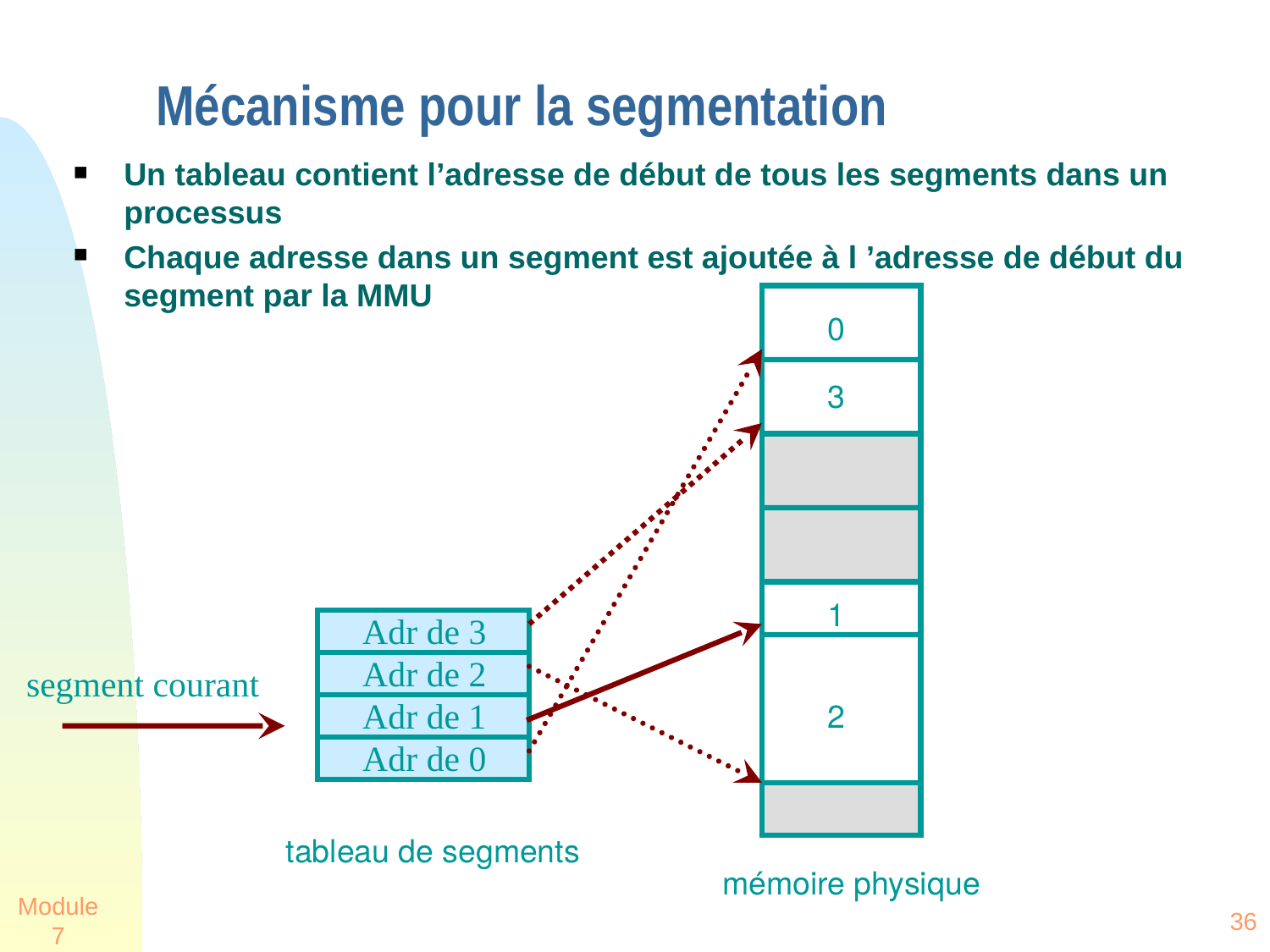

Mécanisme pour la segmentation
Un tableau contient l’adresse de début de tous les segments dans un processus
Chaque adresse dans un segment est ajoutée à l ’adresse de début du segment par la MMU

0
3

1

2

mémoire physique

Adr de 3

Adr de 2

Adr de 1

Adr de 0

segment courant

tableau de segments
Module 7
36